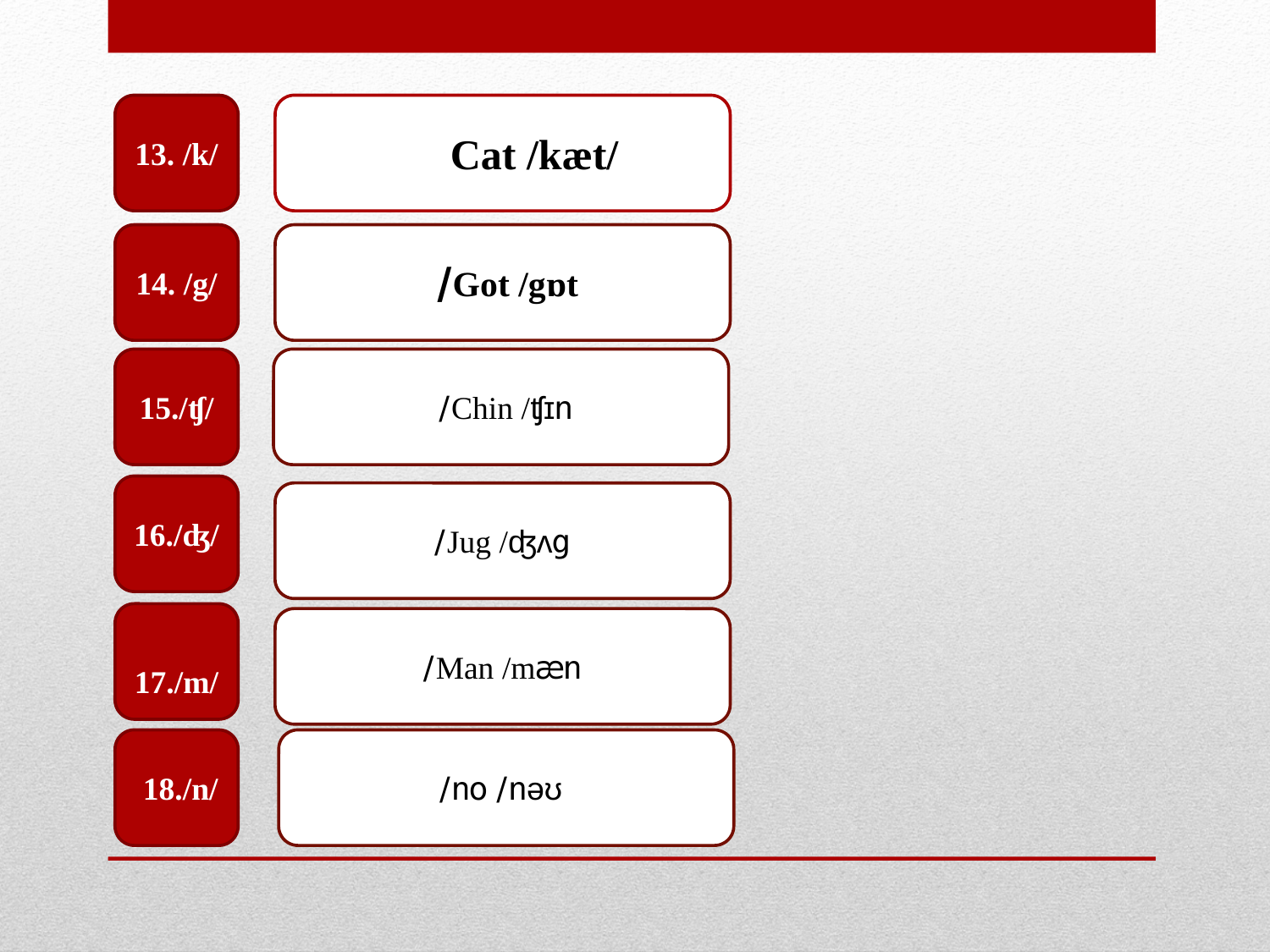

13. /k/
Cat /kæt/
14. /g/
Got /gɒt/
Chin /ʧɪn/
15./ʧ/
16./ʤ/
Jug /ʤʌg/
 17./m/
Man /mæn/
 18./n/
 no /nəʊ/